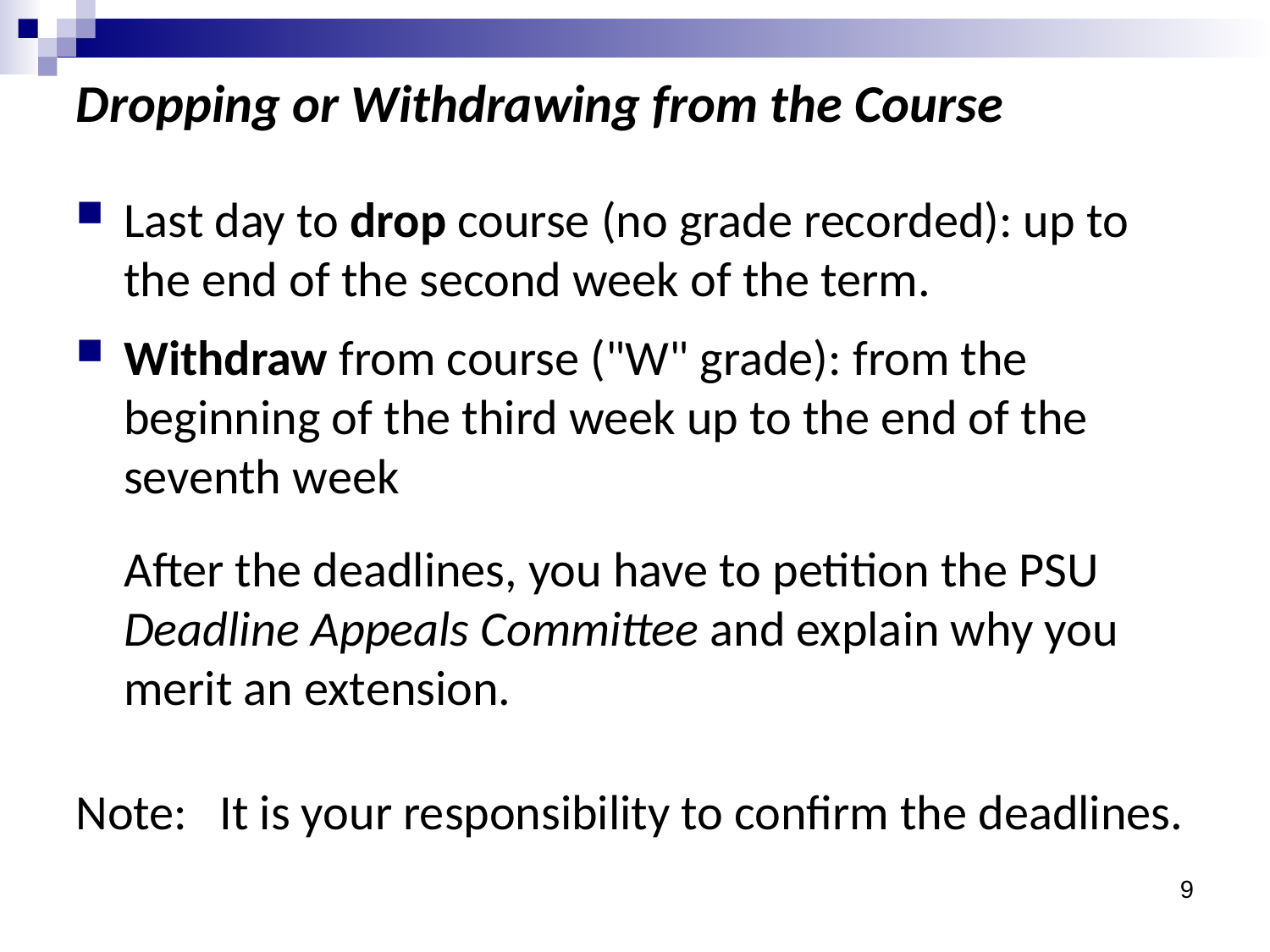

Dropping or Withdrawing from the Course

Last day to drop course (no grade recorded): up to the end of the second week of the term.
Withdraw from course ("W" grade): from the beginning of the third week up to the end of the seventh week
After the deadlines, you have to petition the PSU Deadline Appeals Committee and explain why you merit an extension.

Note:	It is your responsibility to confirm the deadlines.

9